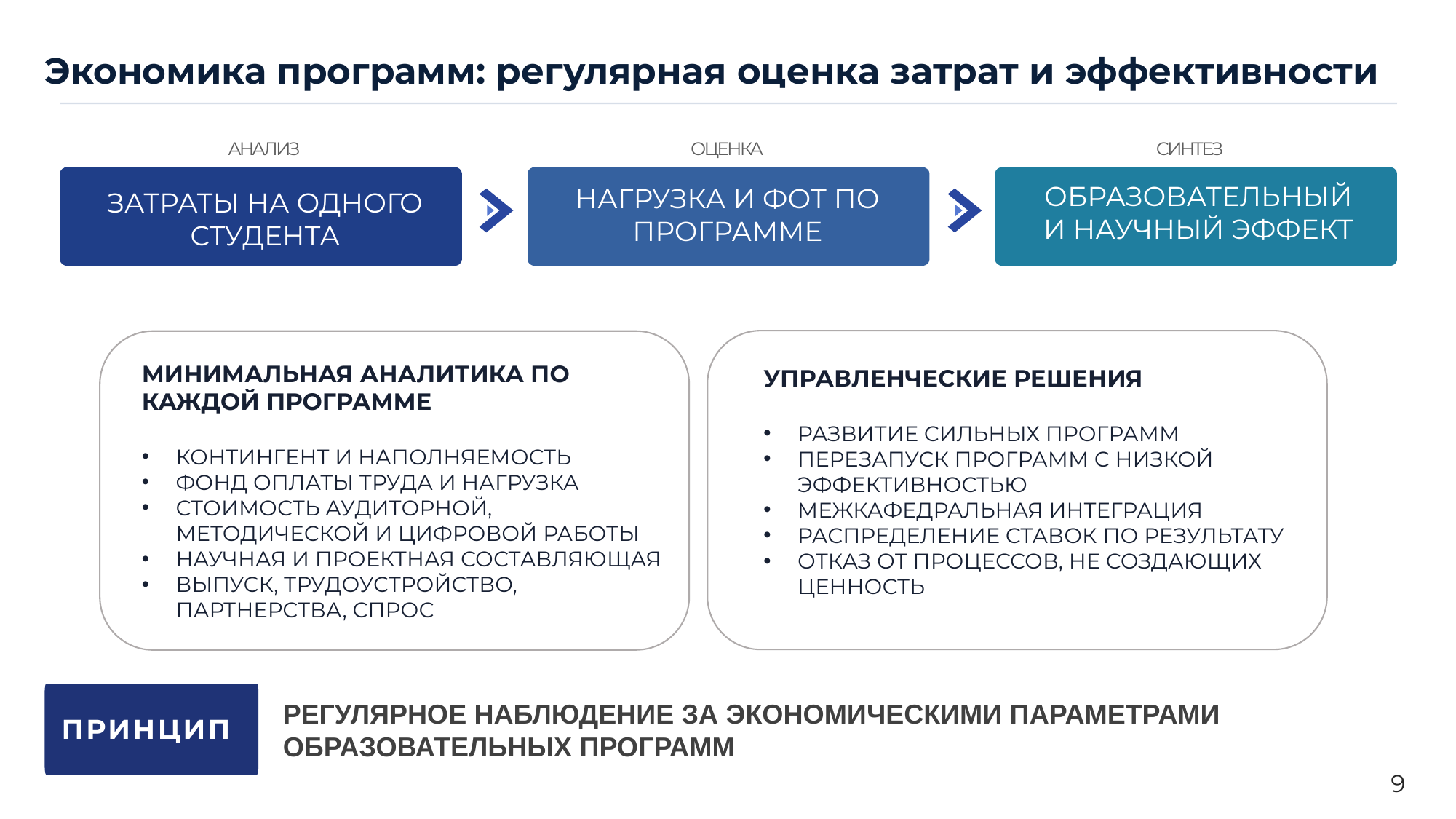

Экономика программ: регулярная оценка затрат и эффективности

ОЦЕНКА
СИНТЕЗ
АНАЛИЗ

ОБРАЗОВАТЕЛЬНЫЙ И НАУЧНЫЙ ЭФФЕКТ
НАГРУЗКА И ФОТ ПО ПРОГРАММЕ
ЗАТРАТЫ НА ОДНОГО СТУДЕНТА
УПРАВЛЕНЧЕСКИЕ РЕШЕНИЯ

РАЗВИТИЕ СИЛЬНЫХ ПРОГРАММ
ПЕРЕЗАПУСК ПРОГРАММ С НИЗКОЙ ЭФФЕКТИВНОСТЬЮ
МЕЖКАФЕДРАЛЬНАЯ ИНТЕГРАЦИЯ
РАСПРЕДЕЛЕНИЕ СТАВОК ПО РЕЗУЛЬТАТУ
ОТКАЗ ОТ ПРОЦЕССОВ, НЕ СОЗДАЮЩИХ ЦЕННОСТЬ
МИНИМАЛЬНАЯ АНАЛИТИКА ПО КАЖДОЙ ПРОГРАММЕ

КОНТИНГЕНТ И НАПОЛНЯЕМОСТЬ
ФОНД ОПЛАТЫ ТРУДА И НАГРУЗКА
СТОИМОСТЬ АУДИТОРНОЙ, МЕТОДИЧЕСКОЙ И ЦИФРОВОЙ РАБОТЫ
НАУЧНАЯ И ПРОЕКТНАЯ СОСТАВЛЯЮЩАЯ
ВЫПУСК, ТРУДОУСТРОЙСТВО, ПАРТНЕРСТВА, СПРОС

ПРИНЦИП
РЕГУЛЯРНОЕ НАБЛЮДЕНИЕ ЗА ЭКОНОМИЧЕСКИМИ ПАРАМЕТРАМИ ОБРАЗОВАТЕЛЬНЫХ ПРОГРАММ
9